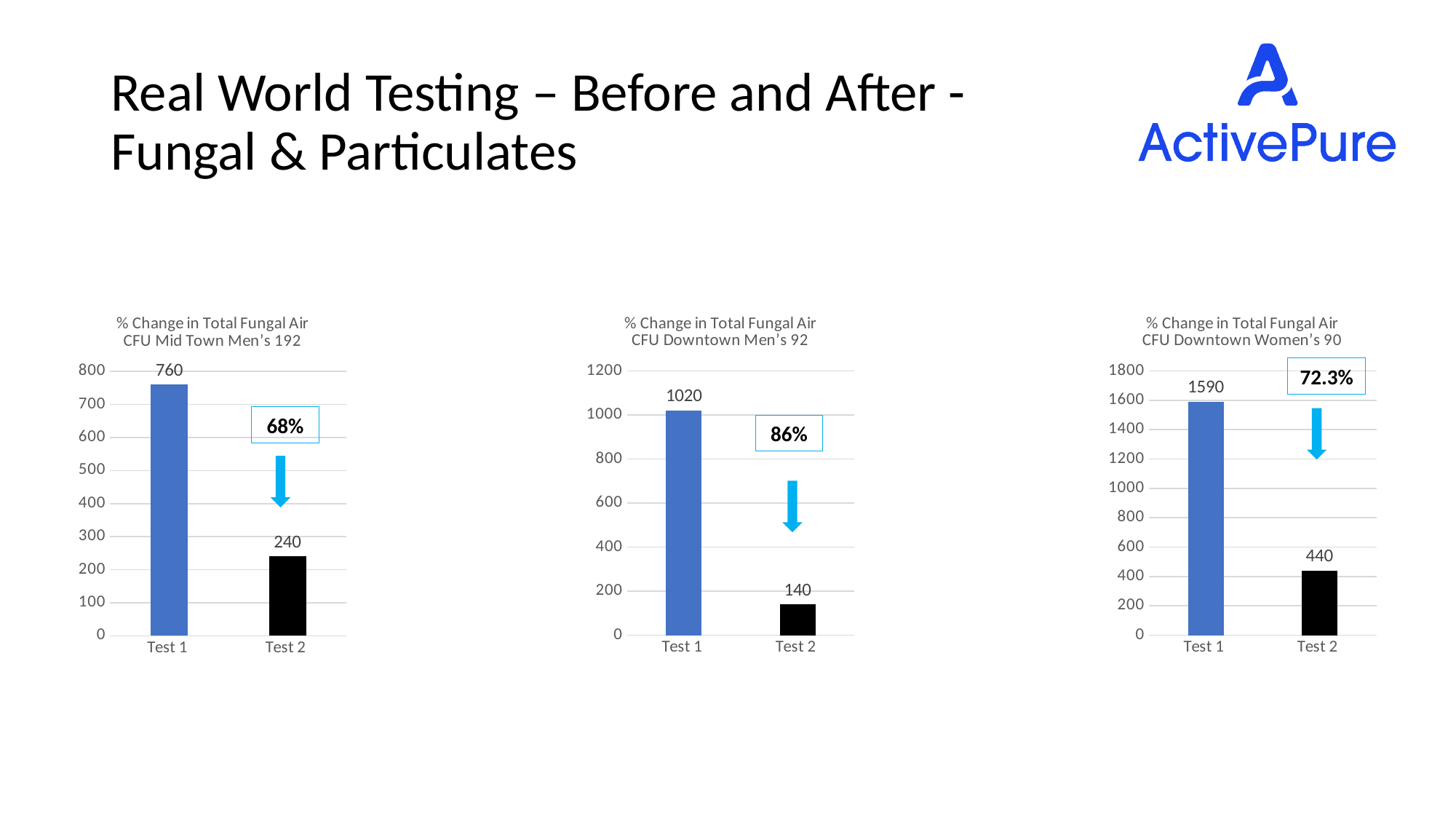

# Real World Testing – Before and After - Fungal & Particulates

### Chart: % Change in Total Fungal Air CFU Downtown Men’s 92

| Category | % in Total Aerobic Count Samples 1-2 |
|---|---|
| Test 1  | 1020.0 |
| Test 2  | 140.0 |

### Chart: % Change in Total Fungal Air CFU Downtown Women’s 90

| Category | % in Total Aerobic Count Samples 1-2 |
|---|---|
| Test 1  | 1590.0 |
| Test 2  | 440.0 |

### Chart: % Change in Total Fungal Air CFU Mid Town Men’s 192

| Category | % in Total Aerobic Count Samples 1-2 |
|---|---|
| Test 1  | 760.0 |
| Test 2  | 240.0 |
72.3%
68%

86%